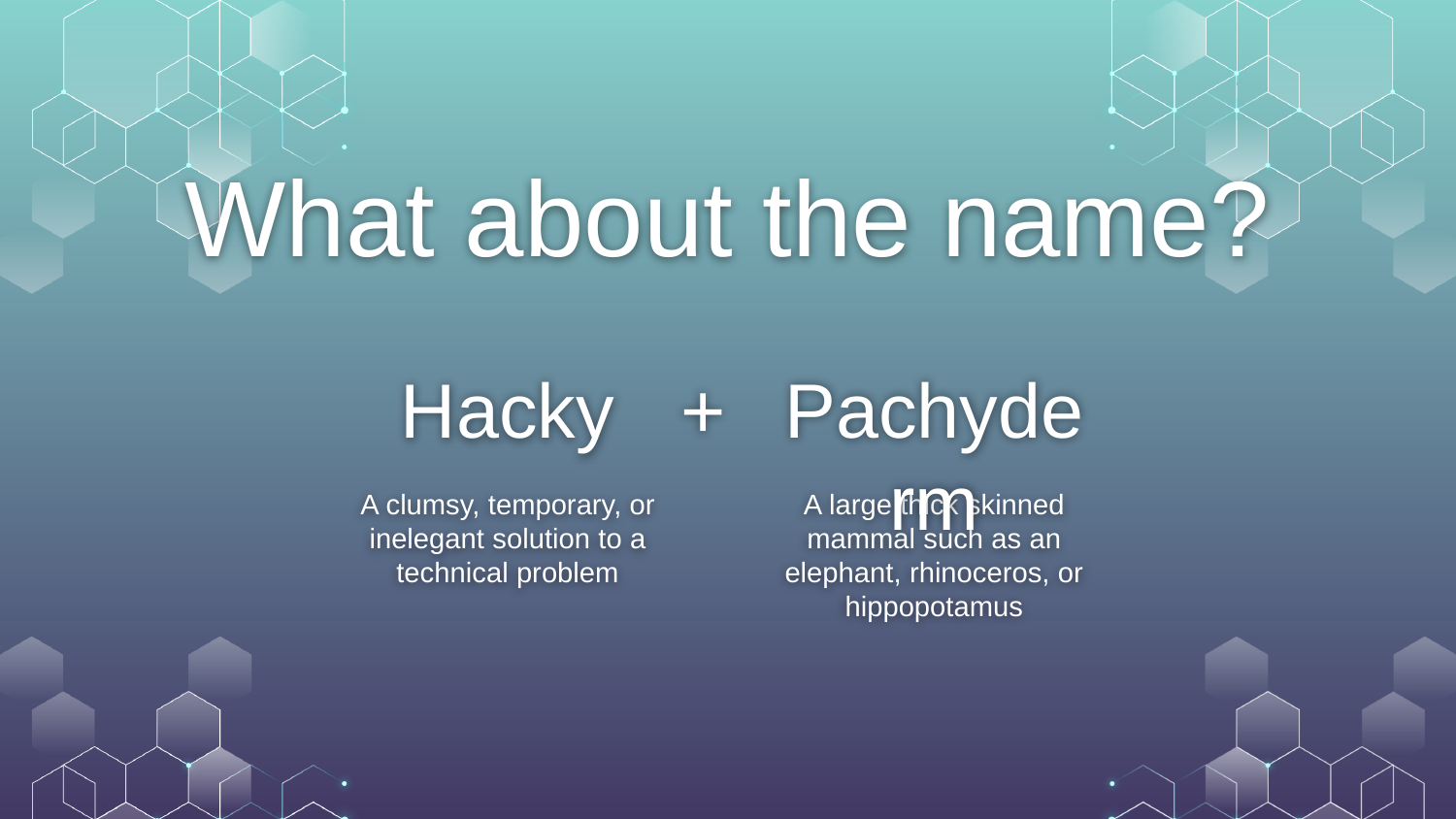

# What about the name?
Pachyderm
Hacky
+
A clumsy, temporary, or inelegant solution to a technical problem
A large thick skinned mammal such as an elephant, rhinoceros, or hippopotamus